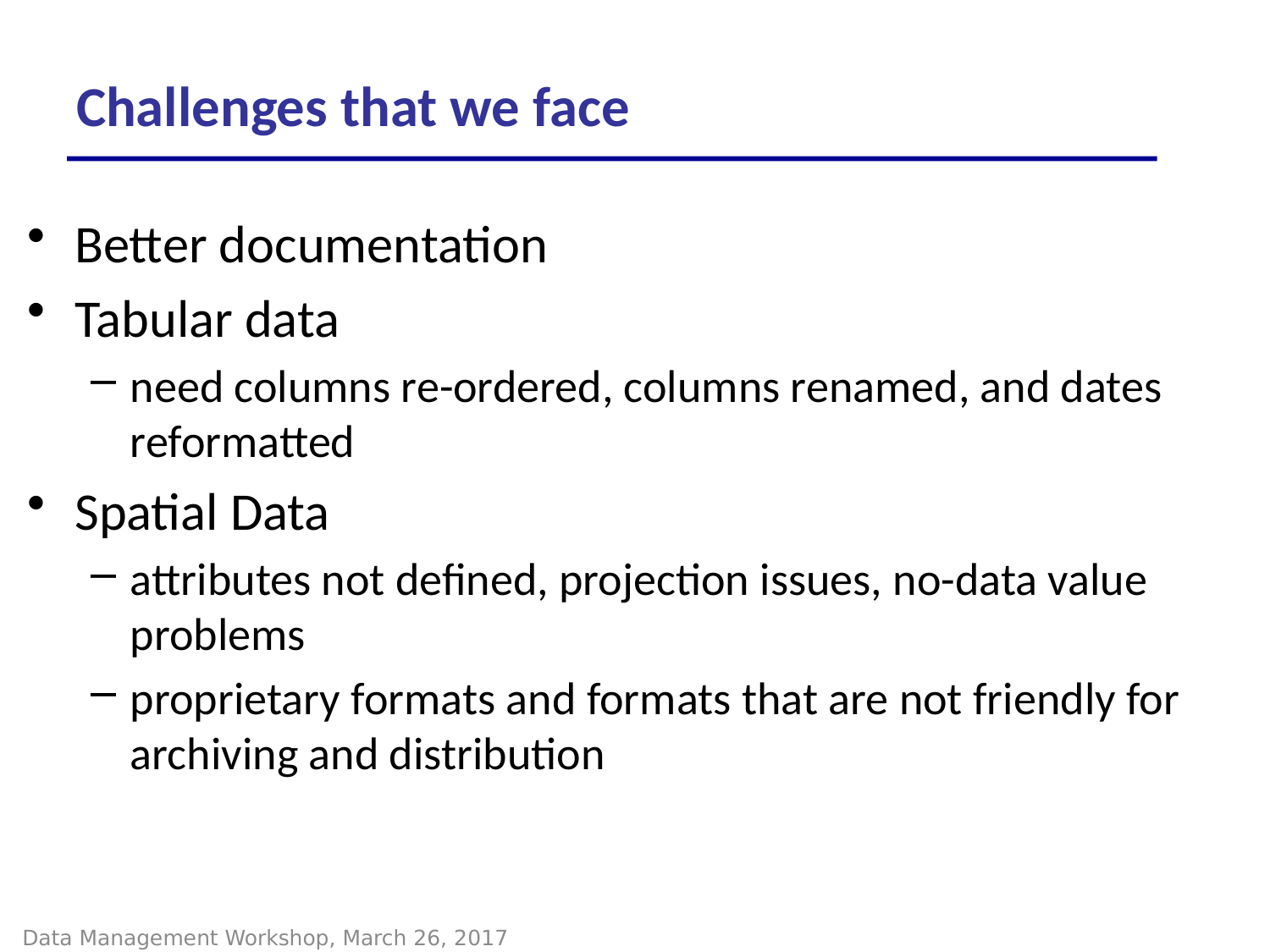

# Challenges that we face

Better documentation
Tabular data
need columns re-ordered, columns renamed, and dates reformatted
Spatial Data
attributes not defined, projection issues, no-data value problems
proprietary formats and formats that are not friendly for archiving and distribution